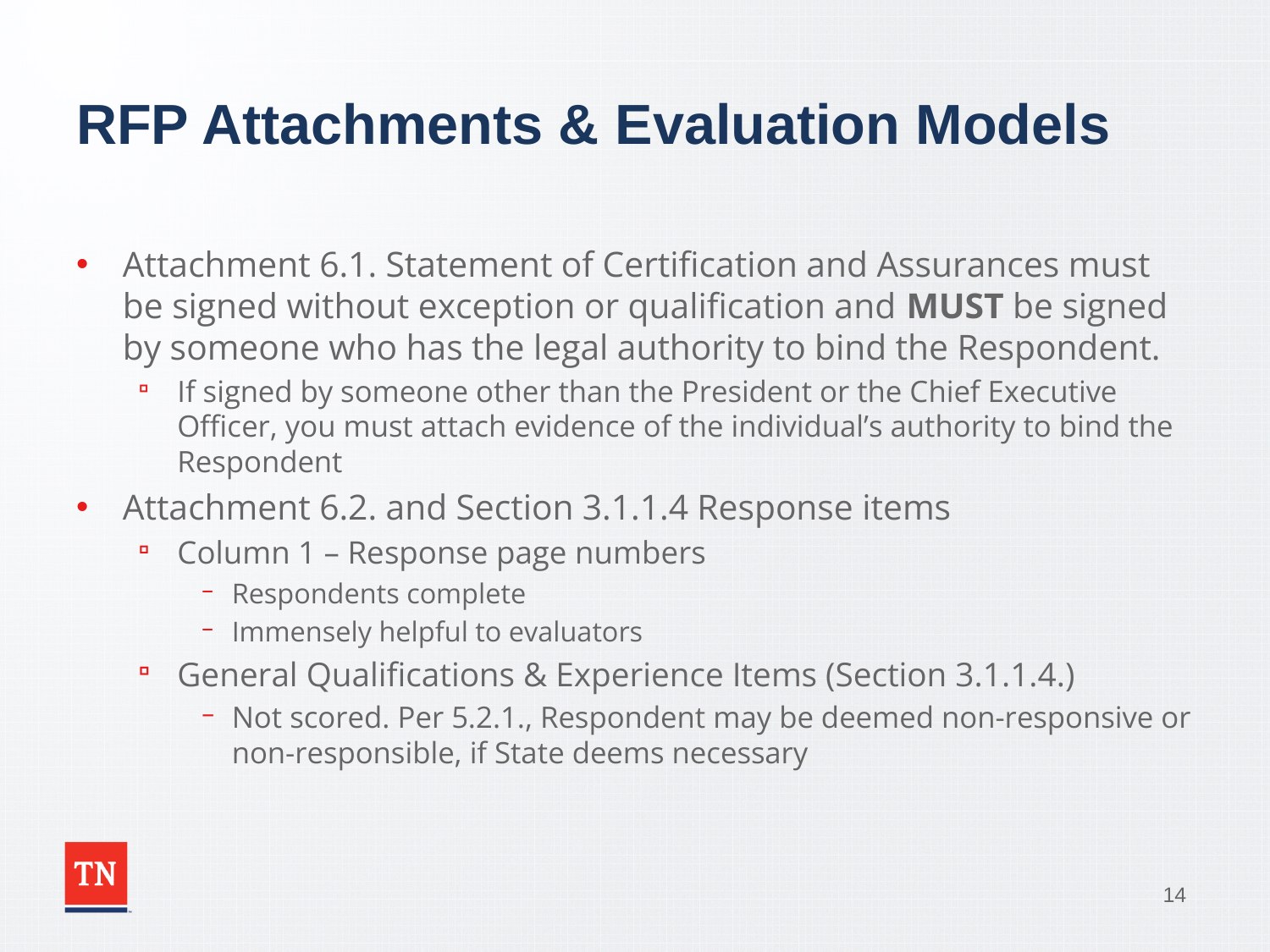

# RFP Attachments & Evaluation Models
Attachment 6.1. Statement of Certification and Assurances must be signed without exception or qualification and MUST be signed by someone who has the legal authority to bind the Respondent.
If signed by someone other than the President or the Chief Executive Officer, you must attach evidence of the individual’s authority to bind the Respondent
Attachment 6.2. and Section 3.1.1.4 Response items
Column 1 – Response page numbers
Respondents complete
Immensely helpful to evaluators
General Qualifications & Experience Items (Section 3.1.1.4.)
Not scored. Per 5.2.1., Respondent may be deemed non-responsive or non-responsible, if State deems necessary